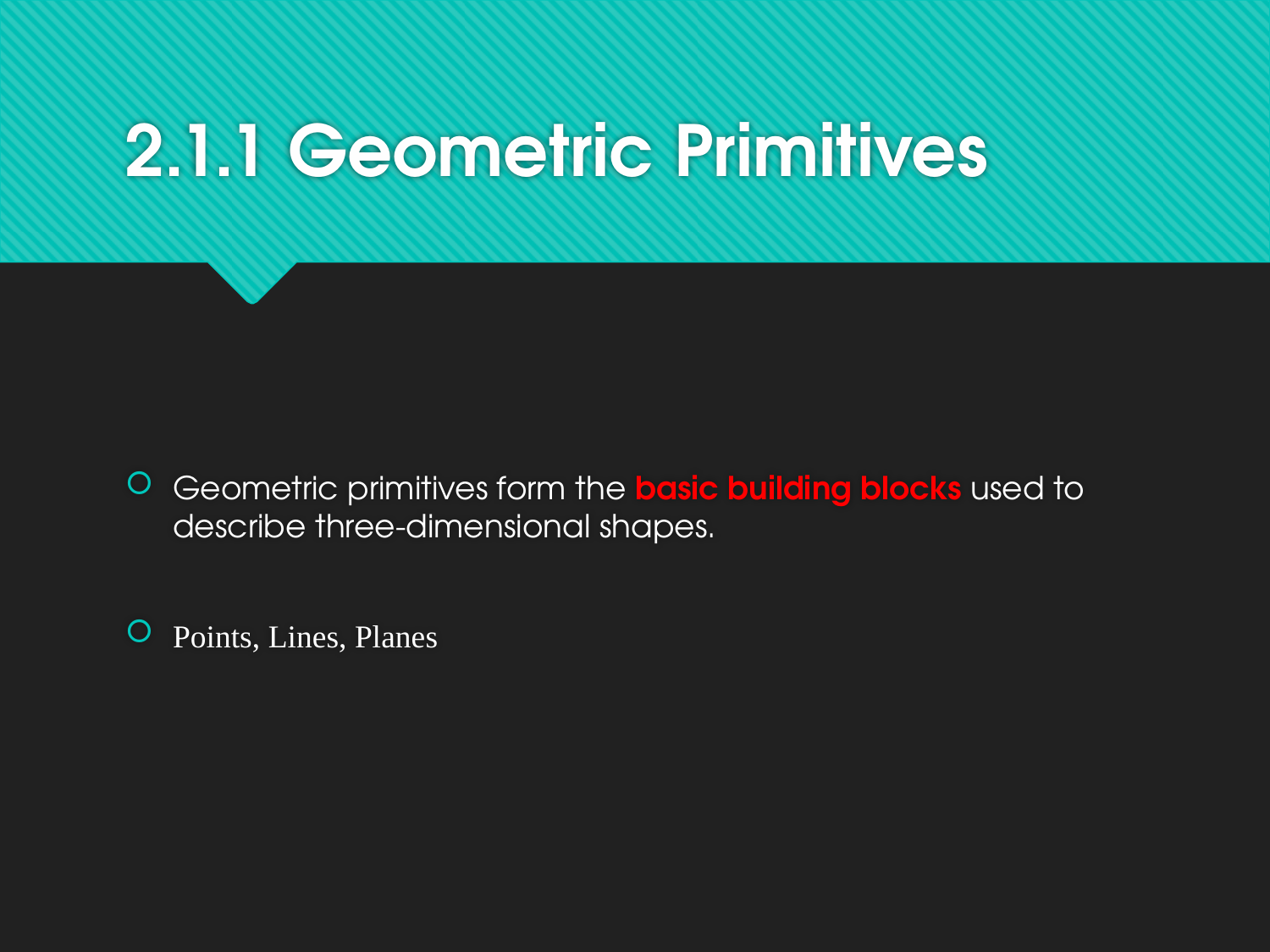

# 2.1.1 Geometric Primitives
Geometric primitives form the basic building blocks used to describe three-dimensional shapes.

Points, Lines, Planes